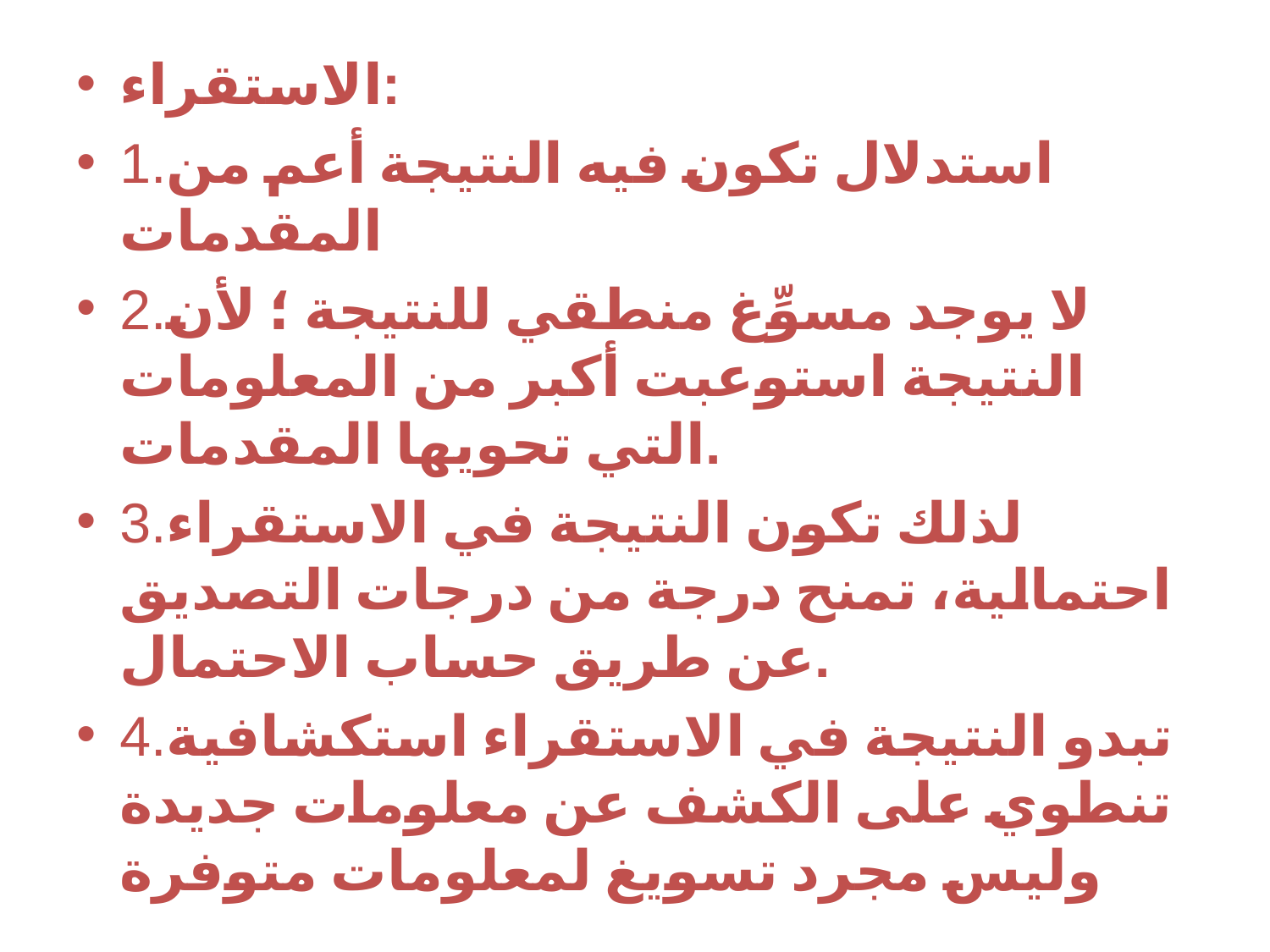

الاستقراء:
1.استدلال تكون فيه النتيجة أعم من المقدمات
2.لا يوجد مسوِّغ منطقي للنتيجة ؛ لأن النتيجة استوعبت أكبر من المعلومات التي تحويها المقدمات.
3.لذلك تكون النتيجة في الاستقراء احتمالية، تمنح درجة من درجات التصديق عن طريق حساب الاحتمال.
4.تبدو النتيجة في الاستقراء استكشافية تنطوي على الكشف عن معلومات جديدة وليس مجرد تسويغ لمعلومات متوفرة